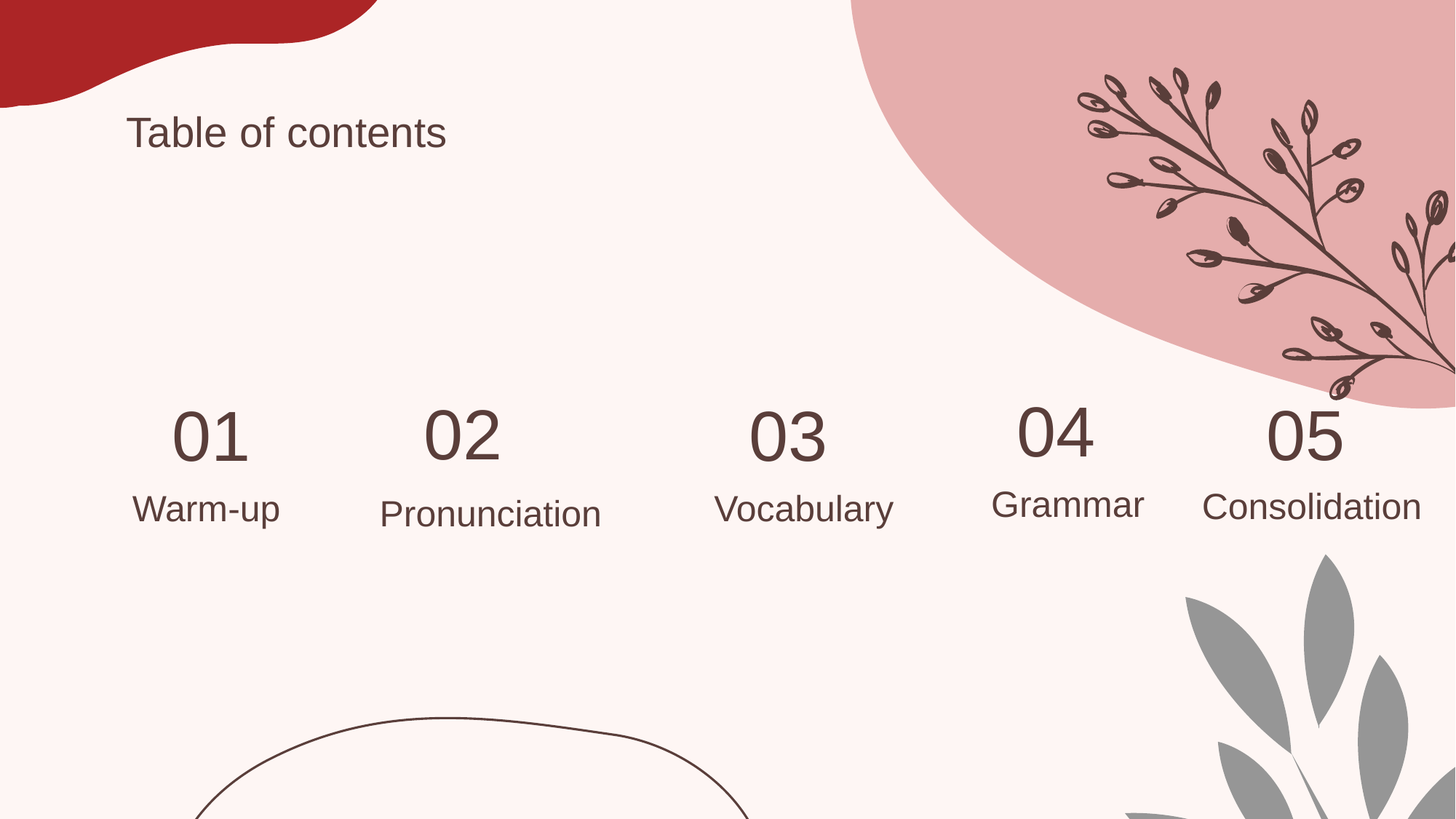

Table of contents
04
02
05
01
03
# Warm-up
Grammar
Consolidation
Vocabulary
Pronunciation